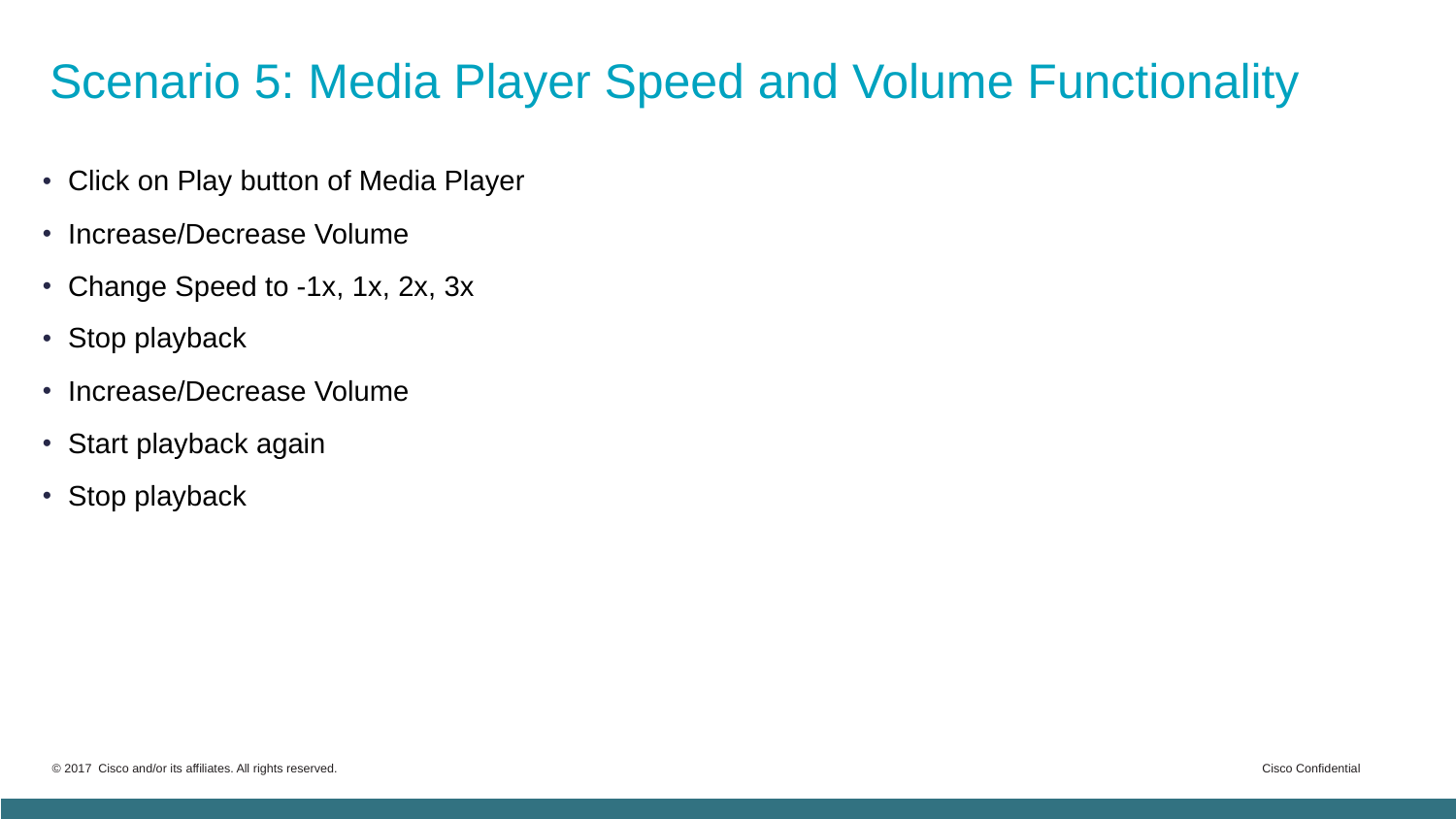

# Scenario 5: Media Player Speed and Volume Functionality
Click on Play button of Media Player
Increase/Decrease Volume
Change Speed to -1x, 1x, 2x, 3x
Stop playback
Increase/Decrease Volume
Start playback again
Stop playback